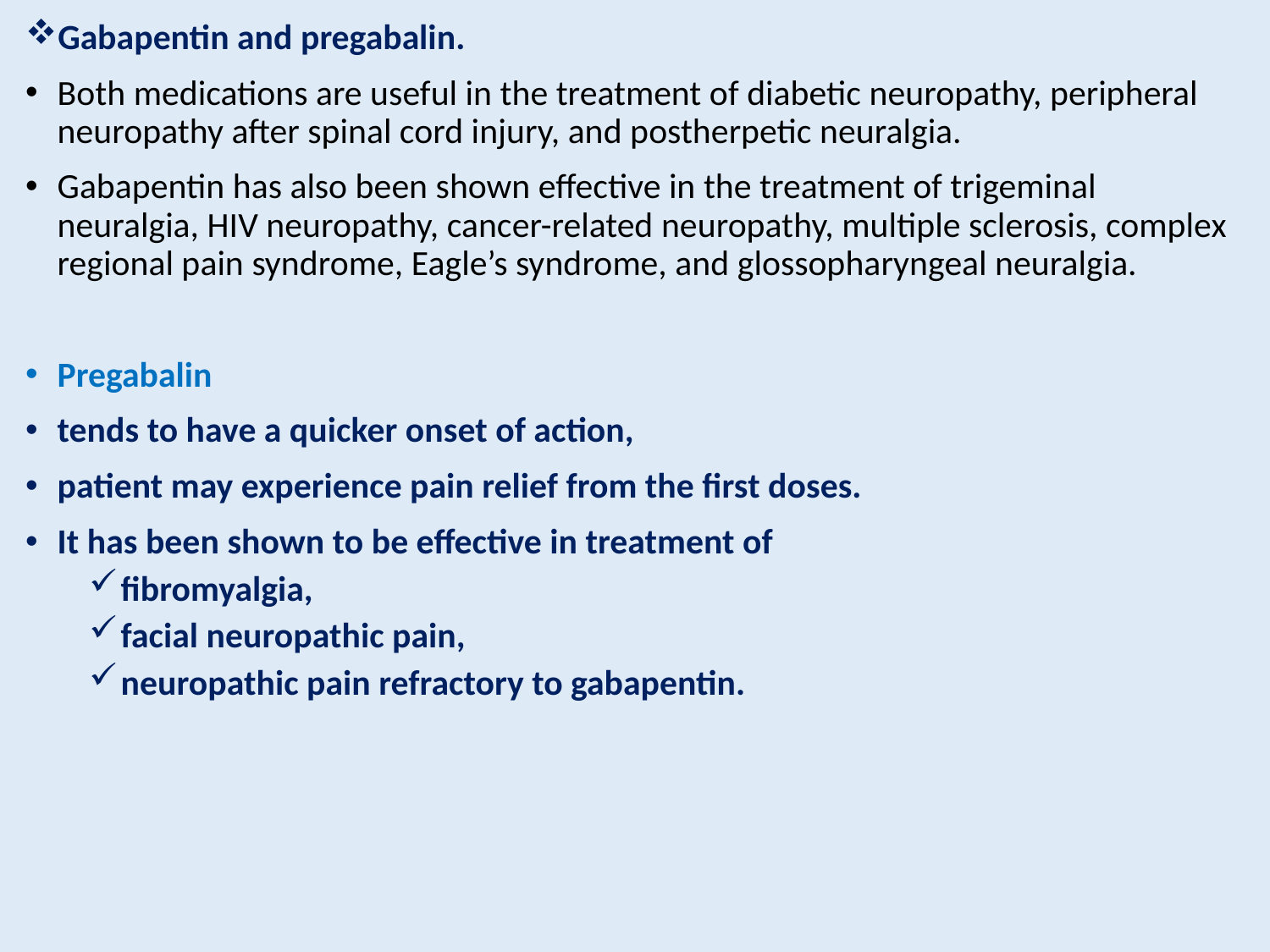

Gabapentin and pregabalin.
Both medications are useful in the treatment of diabetic neuropathy, peripheral neuropathy after spinal cord injury, and postherpetic neuralgia.
Gabapentin has also been shown effective in the treatment of trigeminal neuralgia, HIV neuropathy, cancer-related neuropathy, multiple sclerosis, complex regional pain syndrome, Eagle’s syndrome, and glossopharyngeal neuralgia.

Pregabalin
tends to have a quicker onset of action,
patient may experience pain relief from the first doses.
It has been shown to be effective in treatment of
fibromyalgia,
facial neuropathic pain,
neuropathic pain refractory to gabapentin.